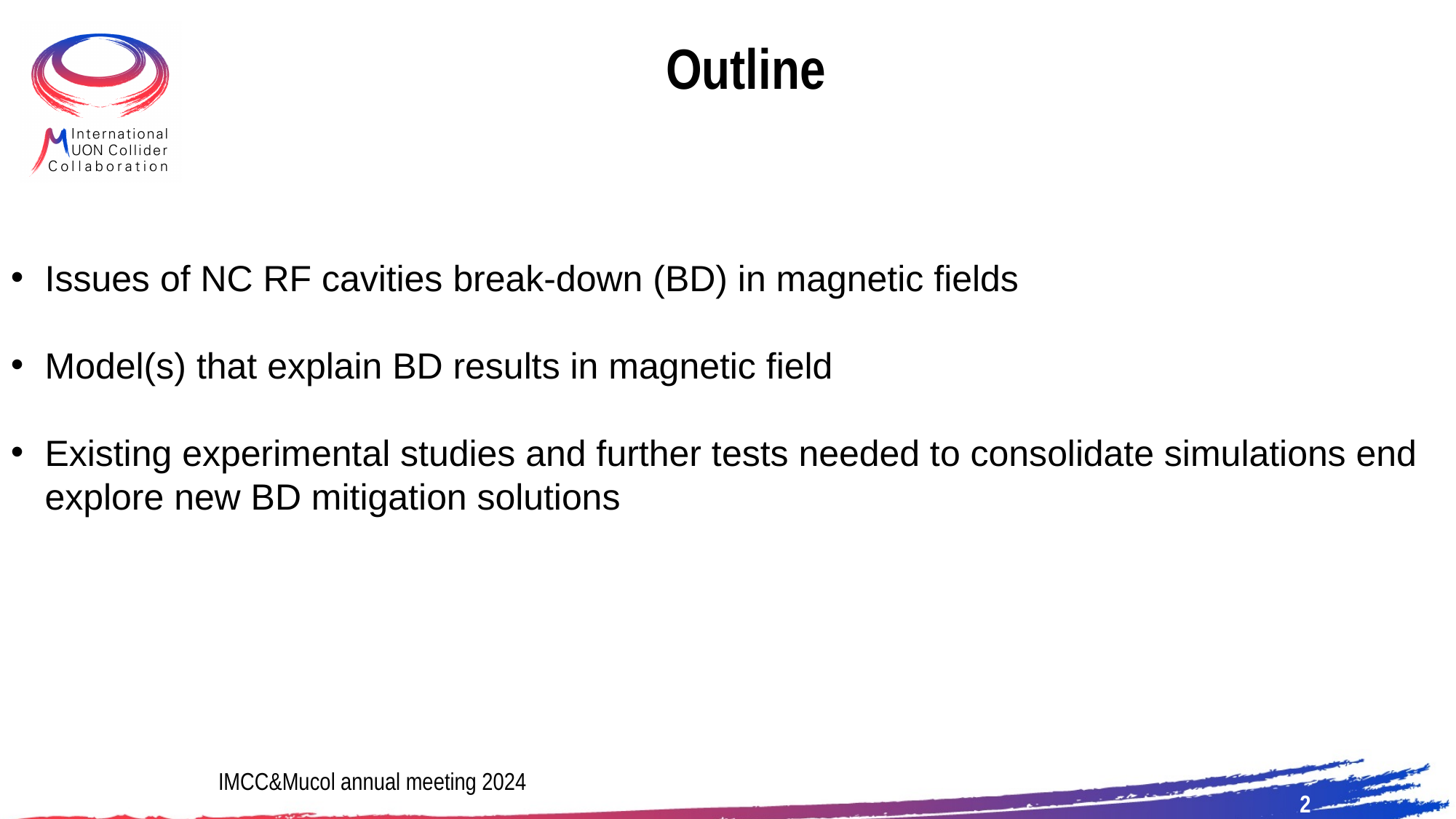

# Outline
Issues of NC RF cavities break-down (BD) in magnetic fields

Model(s) that explain BD results in magnetic field

Existing experimental studies and further tests needed to consolidate simulations end explore new BD mitigation solutions
IMCC&Mucol annual meeting 2024
2